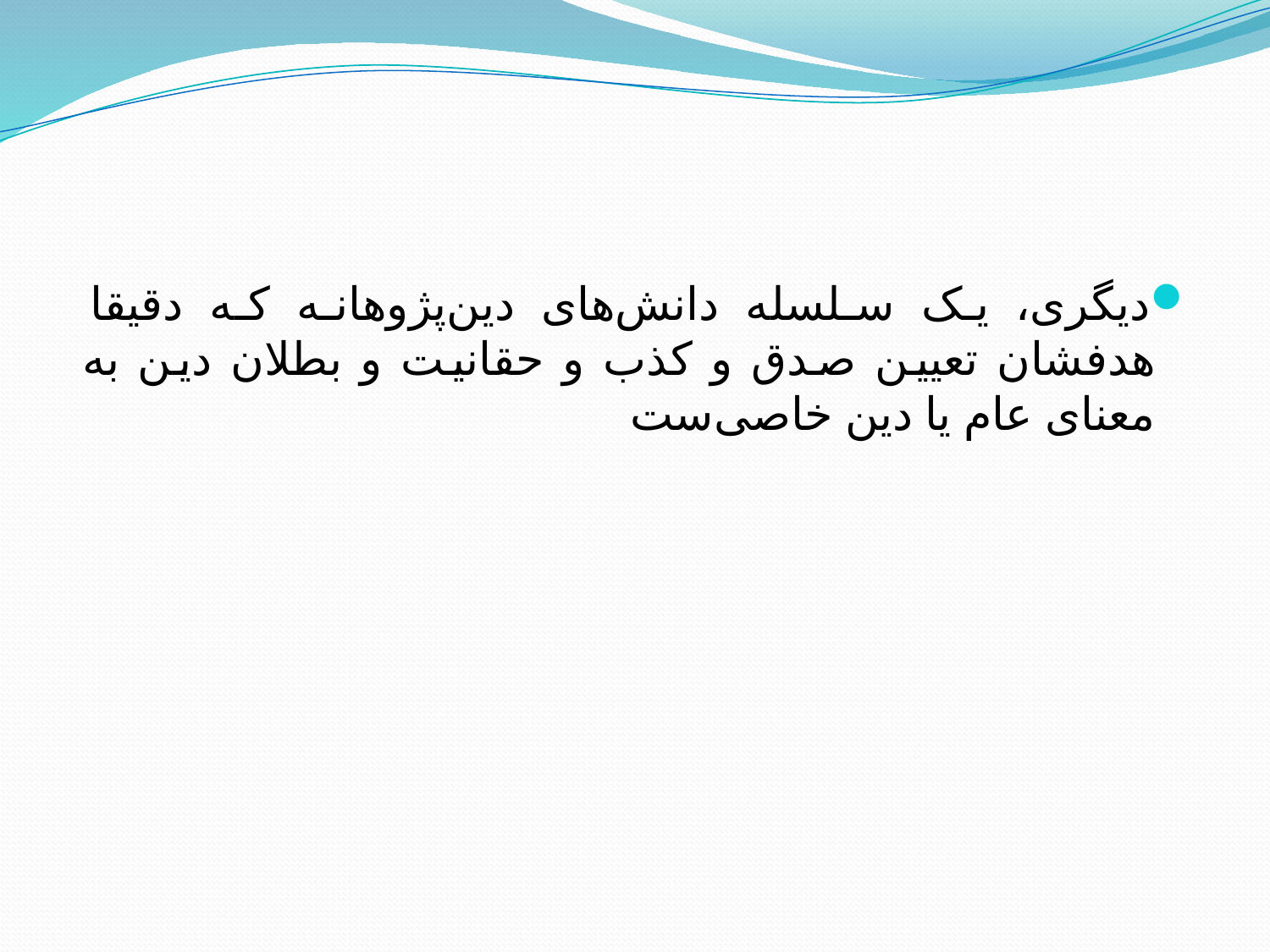

#
دیگری، یک سلسله دانش‌های دین‌پژوهانه که دقیقا هدفشان تعیین صدق و کذب و حقانیت و بطلان دین به معنای عام یا دین خاصی‌ست